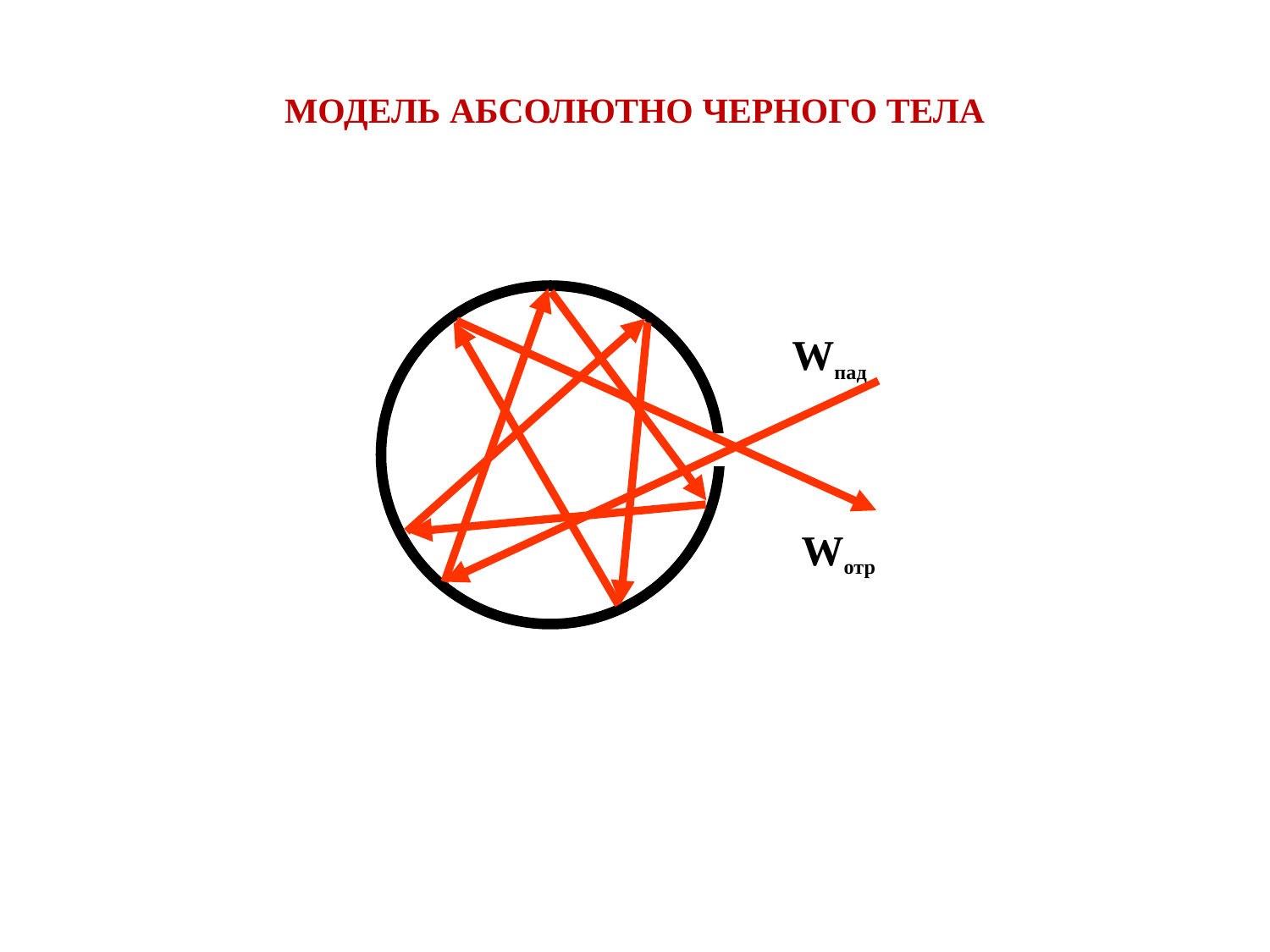

# МОДЕЛЬ АБСОЛЮТНО ЧЕРНОГО ТЕЛА

Wпад

Wотр